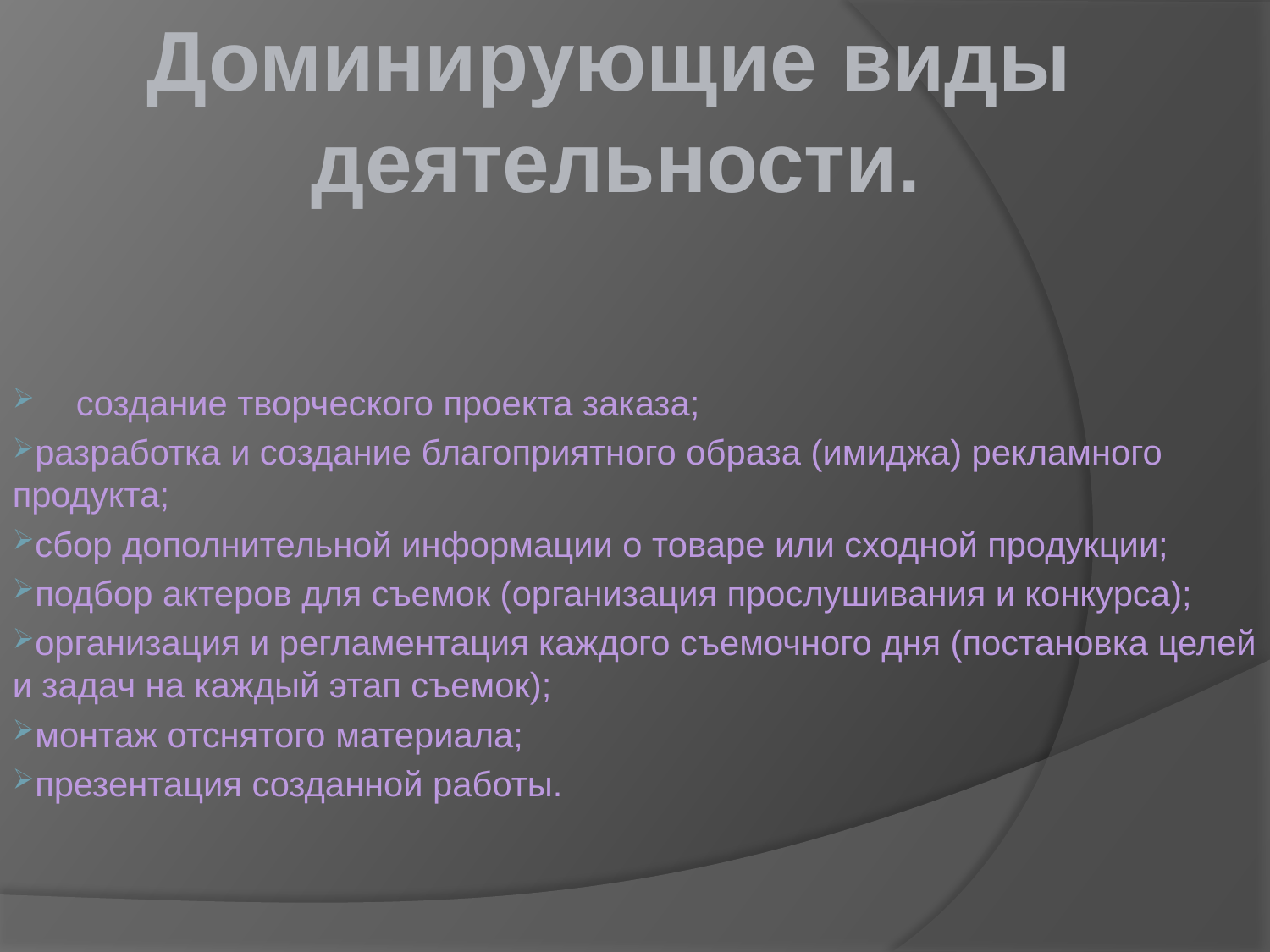

# Доминирующие виды деятельности.
создание творческого проекта заказа;
разработка и создание благоприятного образа (имиджа) рекламного продукта;
сбор дополнительной информации о товаре или сходной продукции;
подбор актеров для съемок (организация прослушивания и конкурса);
организация и регламентация каждого съемочного дня (постановка целей и задач на каждый этап съемок);
монтаж отснятого материала;
презентация созданной работы.